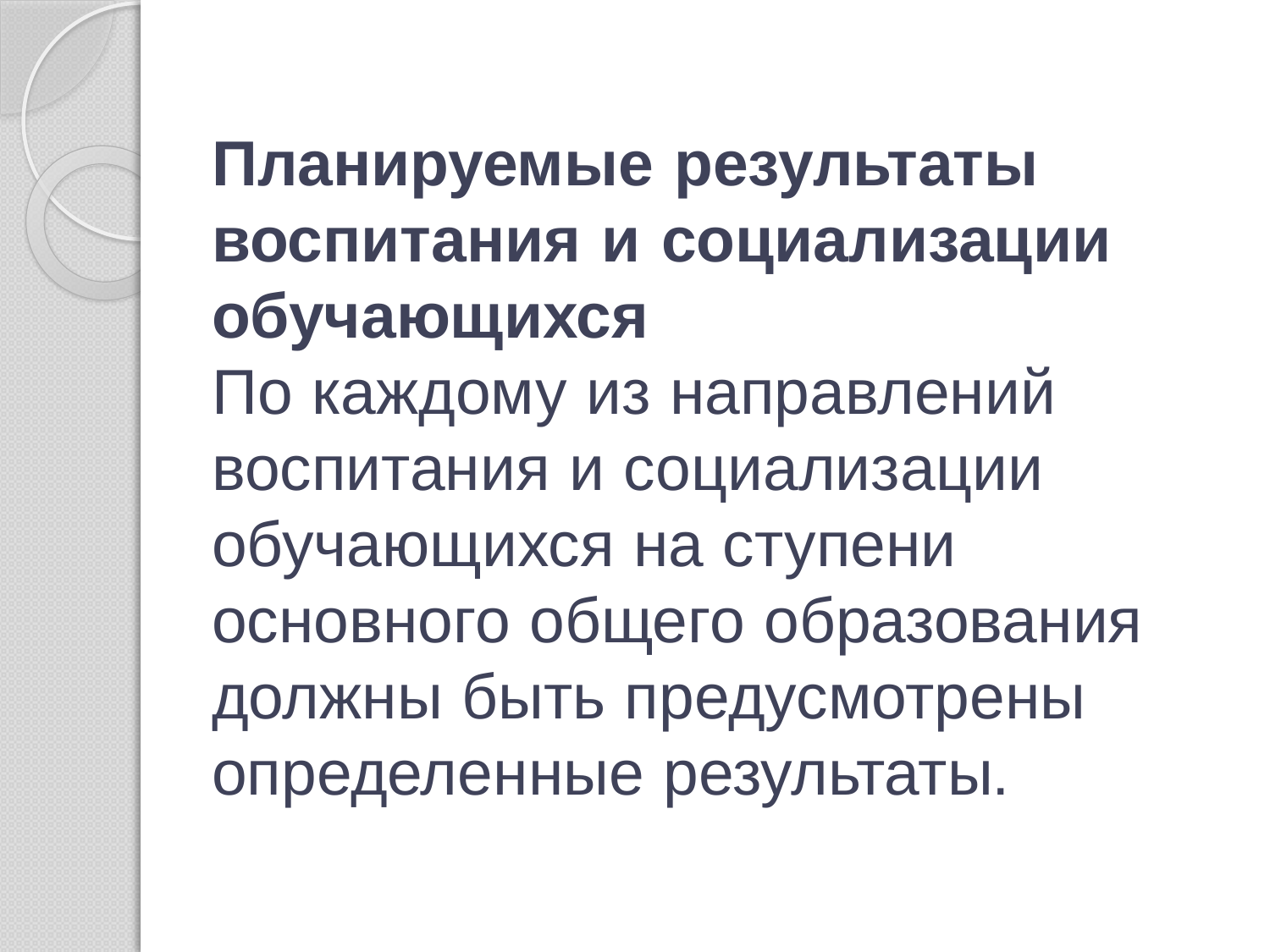

# Планируемые результаты воспитания и социализации обучающихся По каждому из направлений воспитания и социализации обучающихся на ступени основного общего образования должны быть предусмотрены определенные результаты.